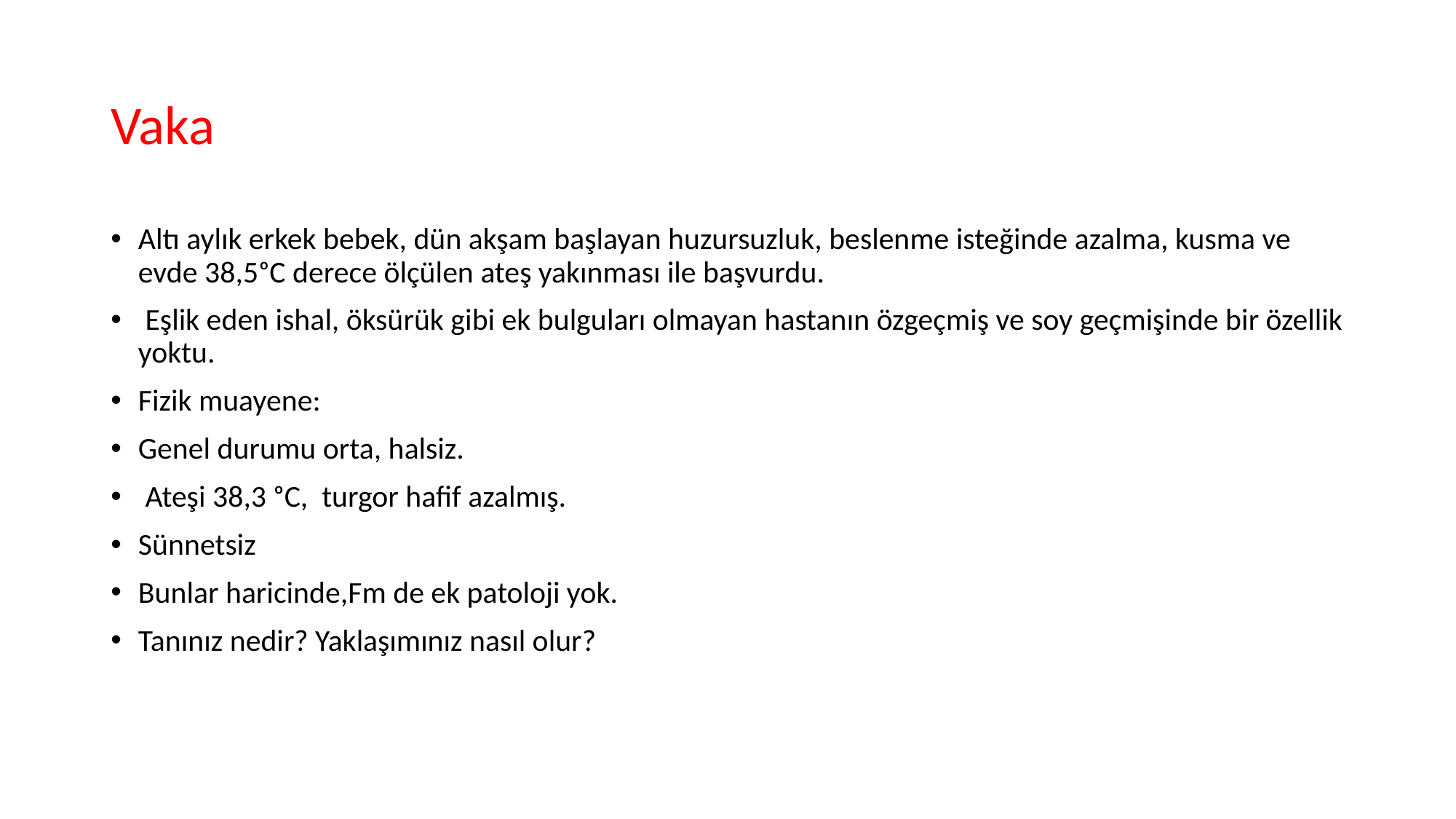

# Vaka
Altı aylık erkek bebek, dün akşam başlayan huzursuzluk, beslenme isteğinde azalma, kusma ve evde 38,5ᵒC derece ölçülen ateş yakınması ile başvurdu.
 Eşlik eden ishal, öksürük gibi ek bulguları olmayan hastanın özgeçmiş ve soy geçmişinde bir özellik yoktu.
Fizik muayene:
Genel durumu orta, halsiz.
 Ateşi 38,3 ᵒC,  turgor hafif azalmış.
Sünnetsiz
Bunlar haricinde,Fm de ek patoloji yok.
Tanınız nedir? Yaklaşımınız nasıl olur?